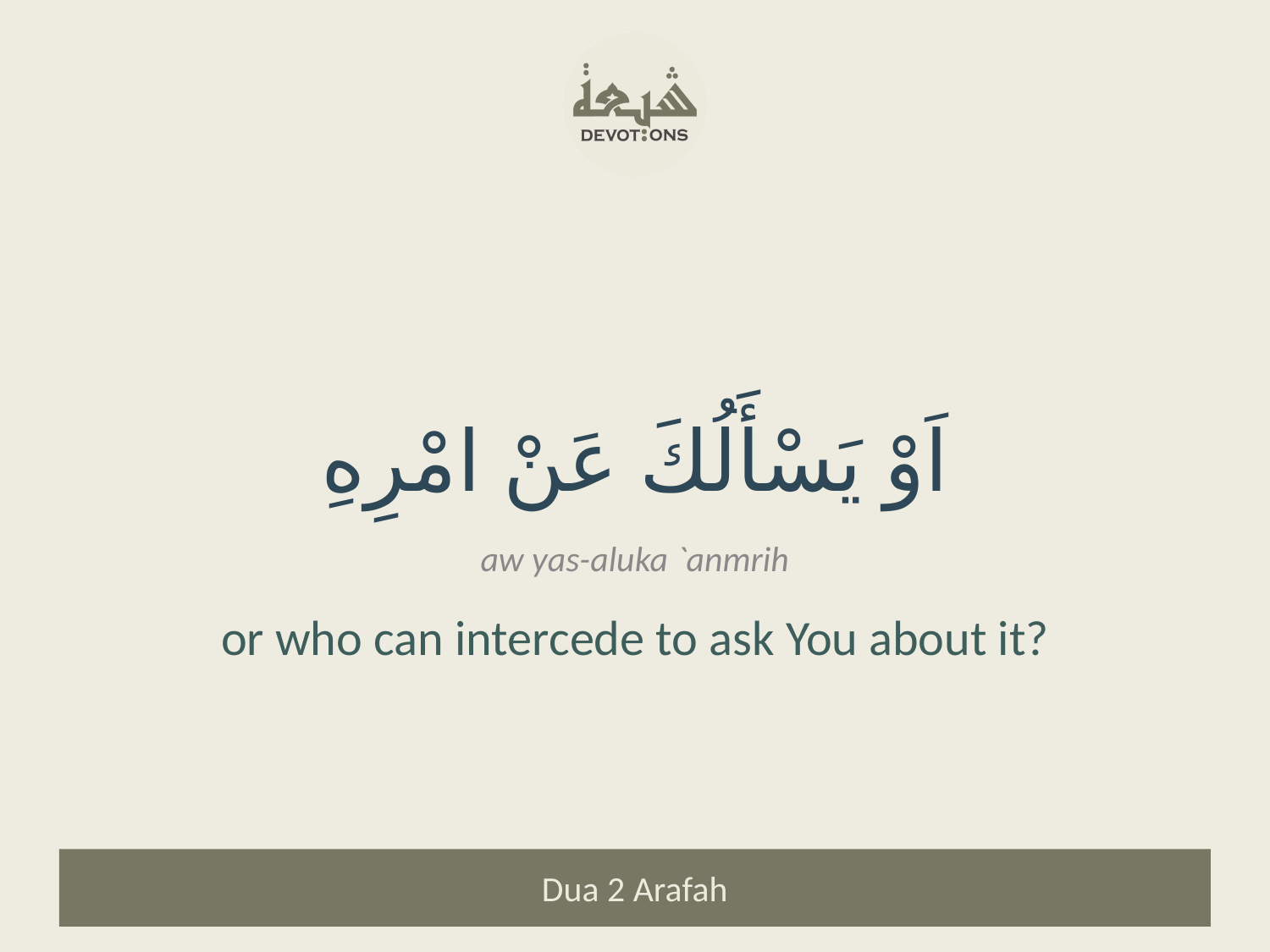

اَوْ يَسْأَلُكَ عَنْ امْرِهِ
aw yas-aluka `anmrih
or who can intercede to ask You about it?
Dua 2 Arafah